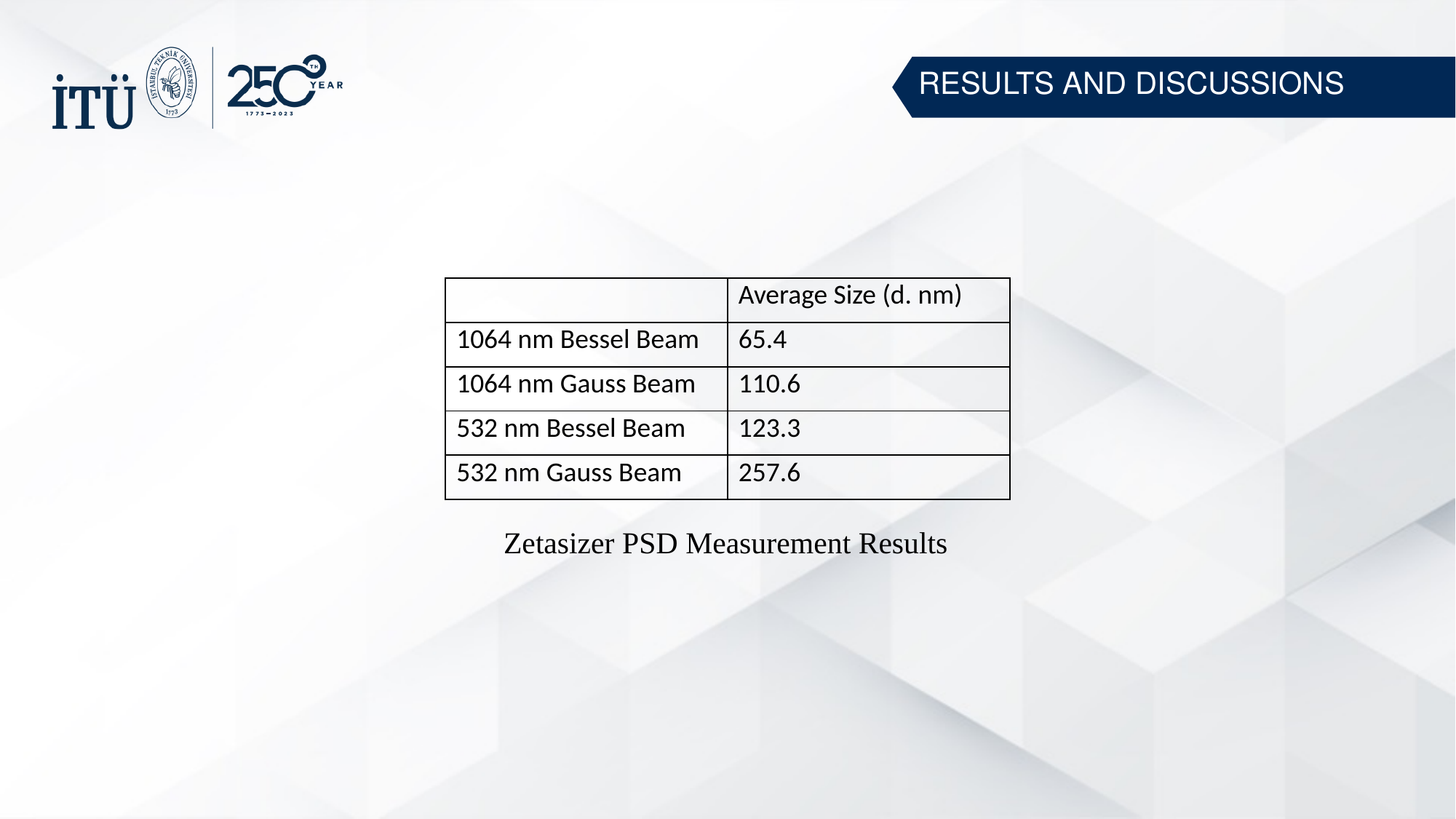

RESULTS AND DISCUSSIONS
|  | Average Size (d. nm) |
| --- | --- |
| 1064 nm Bessel Beam | 65.4 |
| 1064 nm Gauss Beam | 110.6 |
| 532 nm Bessel Beam | 123.3 |
| 532 nm Gauss Beam | 257.6 |
Zetasizer PSD Measurement Results